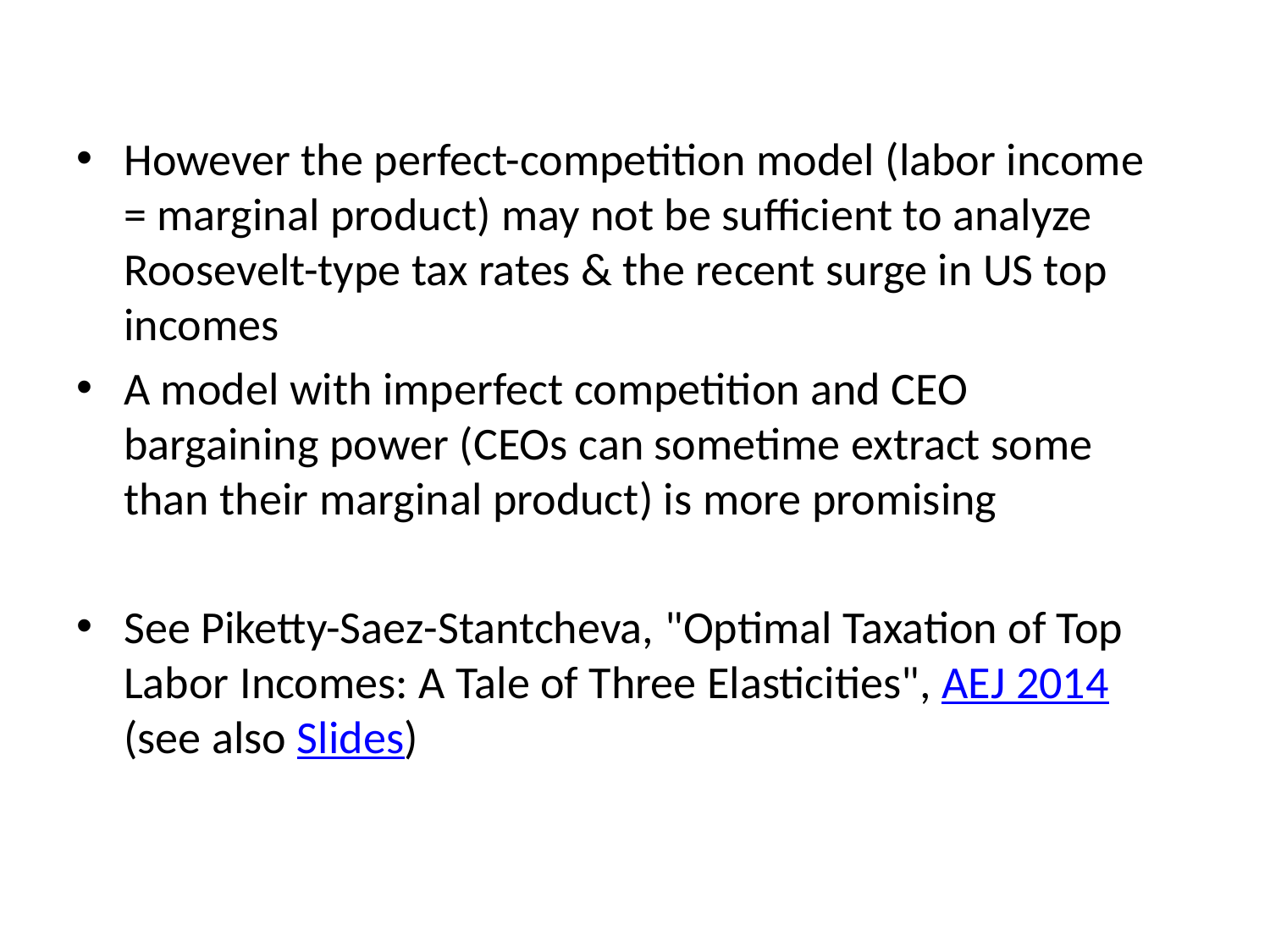

However the perfect-competition model (labor income = marginal product) may not be sufficient to analyze Roosevelt-type tax rates & the recent surge in US top incomes
A model with imperfect competition and CEO bargaining power (CEOs can sometime extract some than their marginal product) is more promising

See Piketty-Saez-Stantcheva, "Optimal Taxation of Top Labor Incomes: A Tale of Three Elasticities", AEJ 2014 (see also Slides)